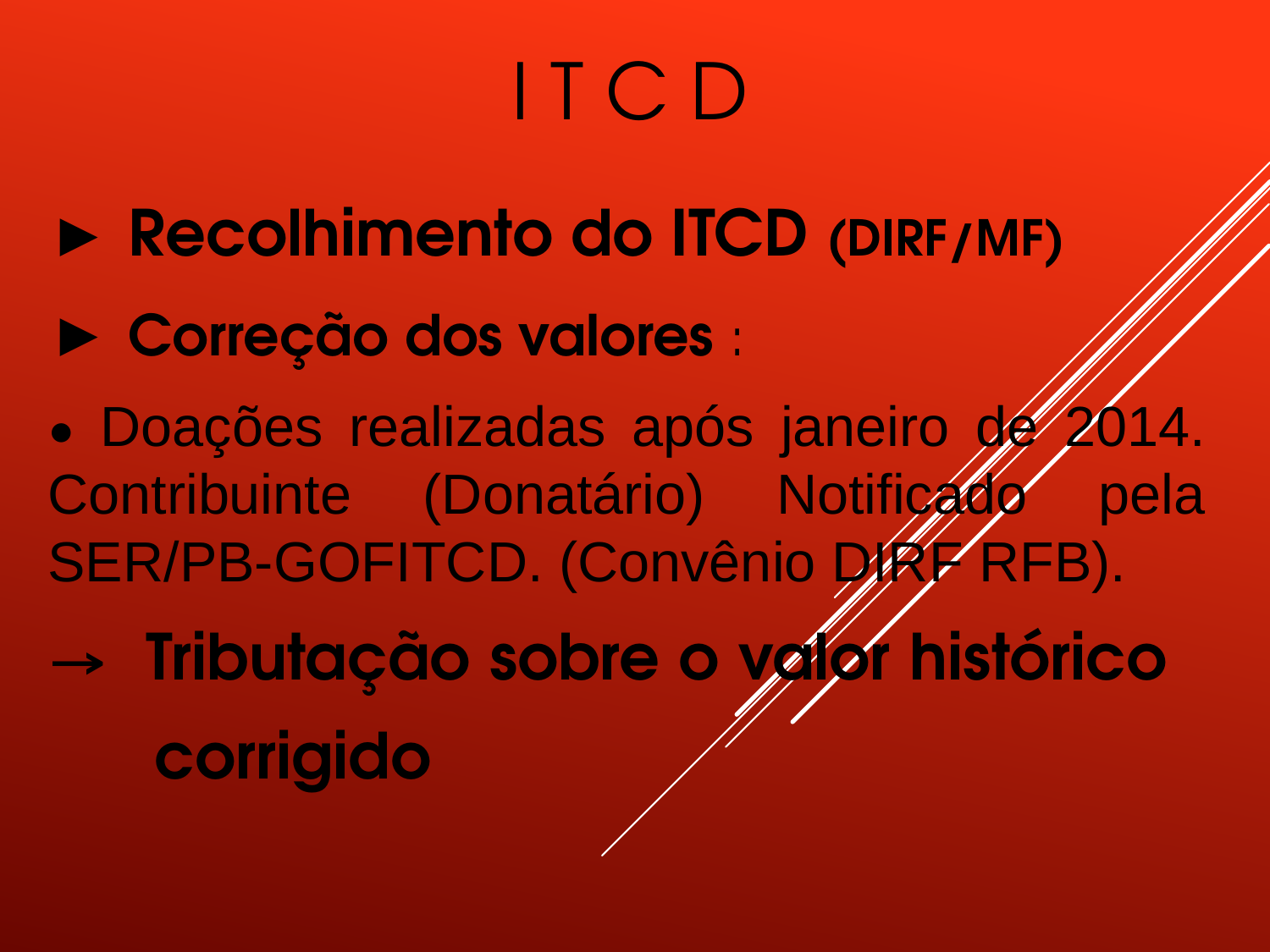

# I T C D
► Recolhimento do ITCD (DIRF/MF)
► Correção dos valores :
• Doações realizadas após janeiro de 2014. Contribuinte (Donatário) Notificado pela SER/PB-GOFITCD. (Convênio DIRF RFB).
→  Tributação sobre o valor histórico
      corrigido